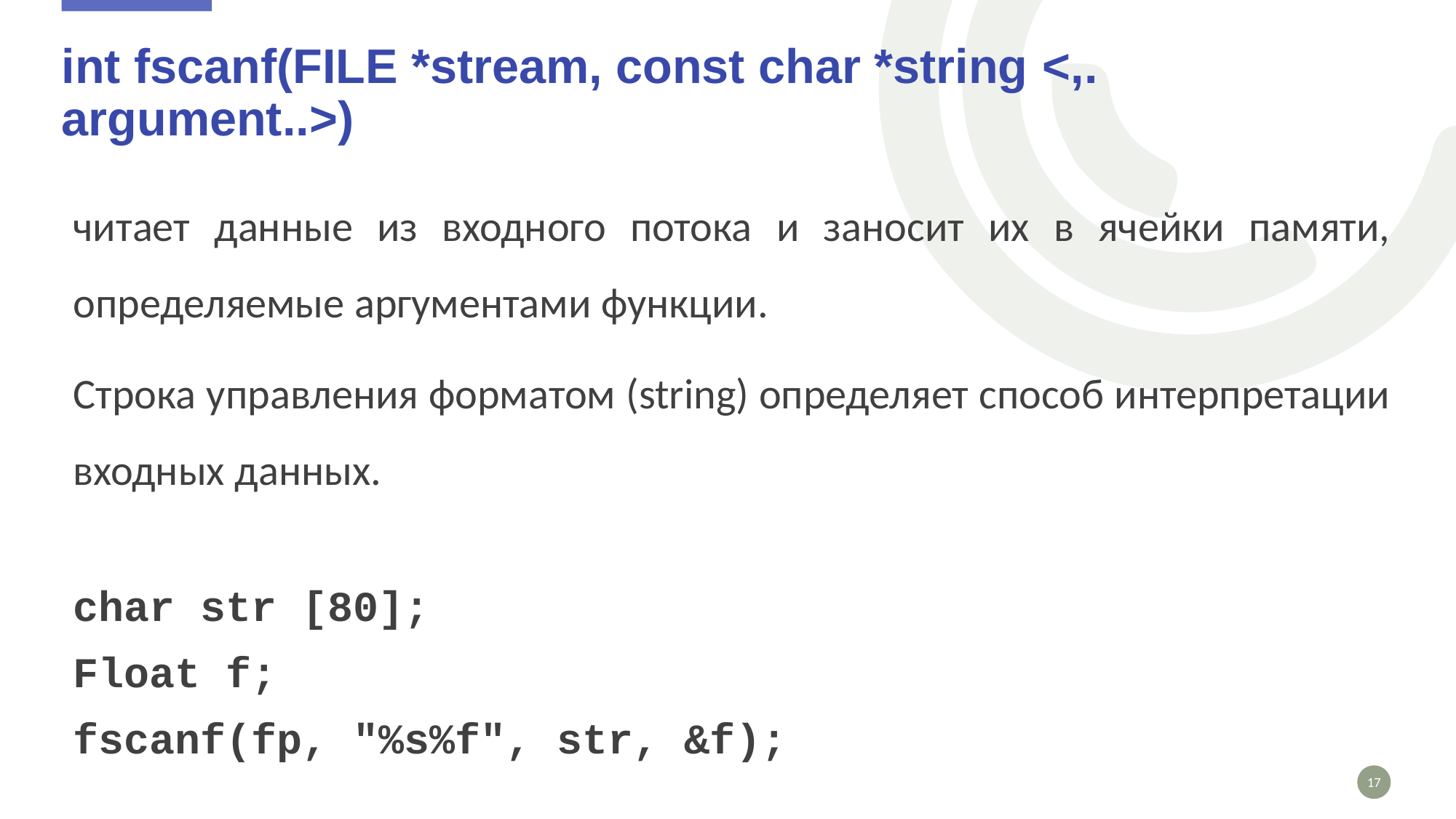

# int fscanf(FILE *stream, const char *string <,. argument..>)
читает данные из входного потока и заносит их в ячейки памяти, определяемые аргументами функции.
Строка управления форматом (string) определяет способ интерпретации входных данных.

char str [80];
Float f;
fscanf(fp, "%s%f", str, &f);
17